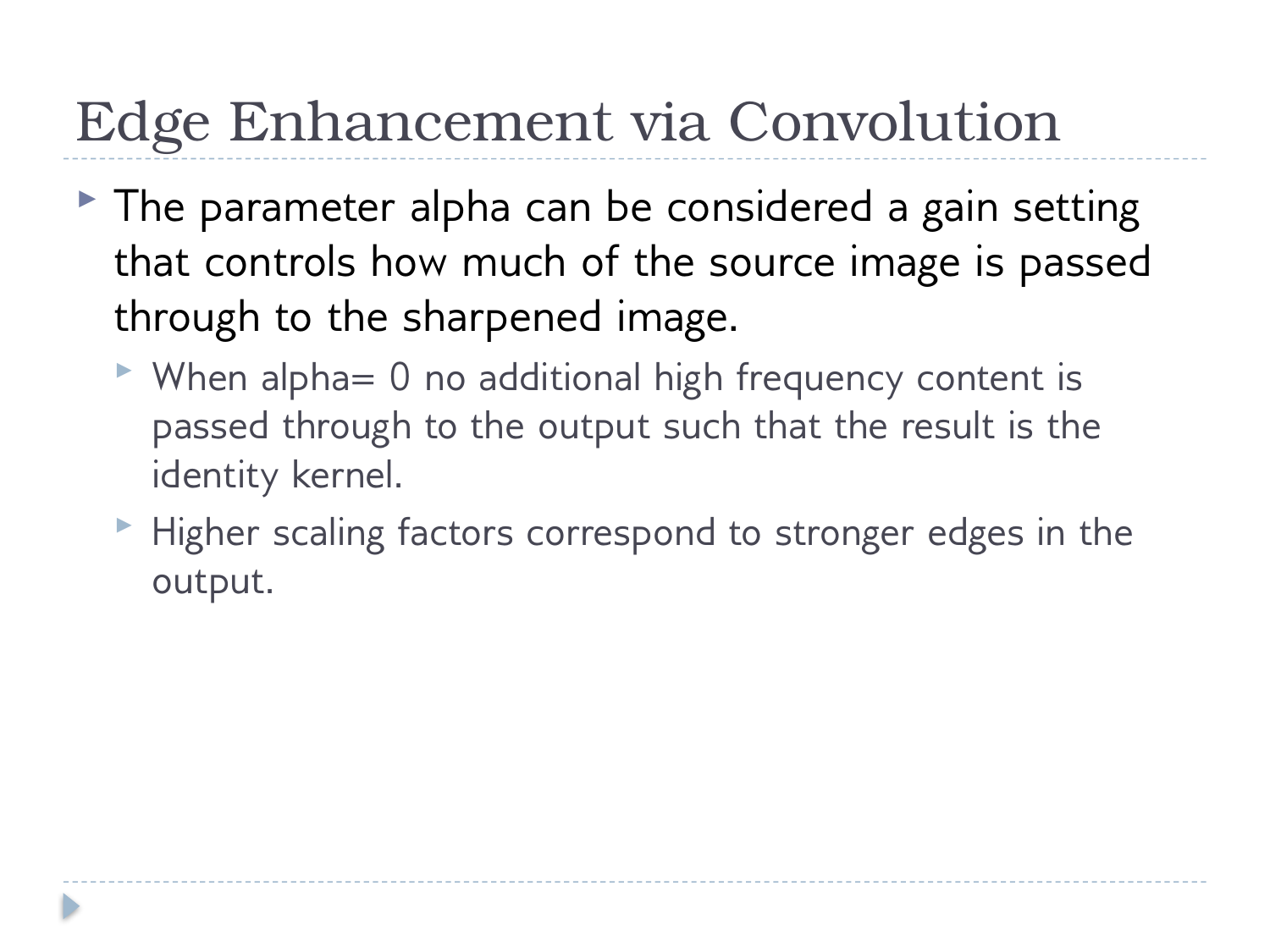

# Edge Enhancement via Convolution
The parameter alpha can be considered a gain setting that controls how much of the source image is passed through to the sharpened image.
When alpha= 0 no additional high frequency content is passed through to the output such that the result is the identity kernel.
Higher scaling factors correspond to stronger edges in the output.